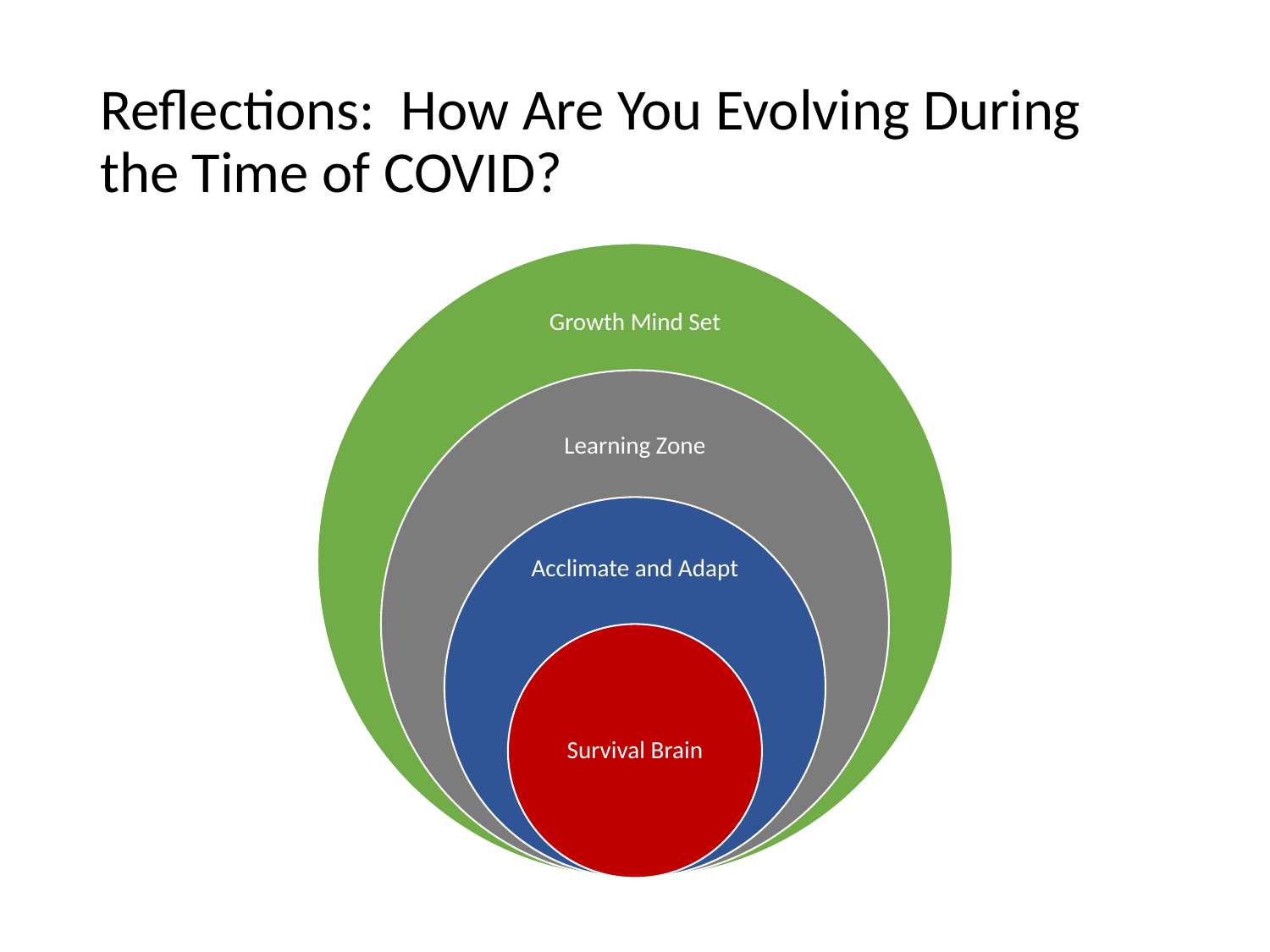

# Reflections:  How Are You Evolving During the Time of COVID?
Growth Mind Set
Learning Zone
Acclimate and Adapt
Survival Brain